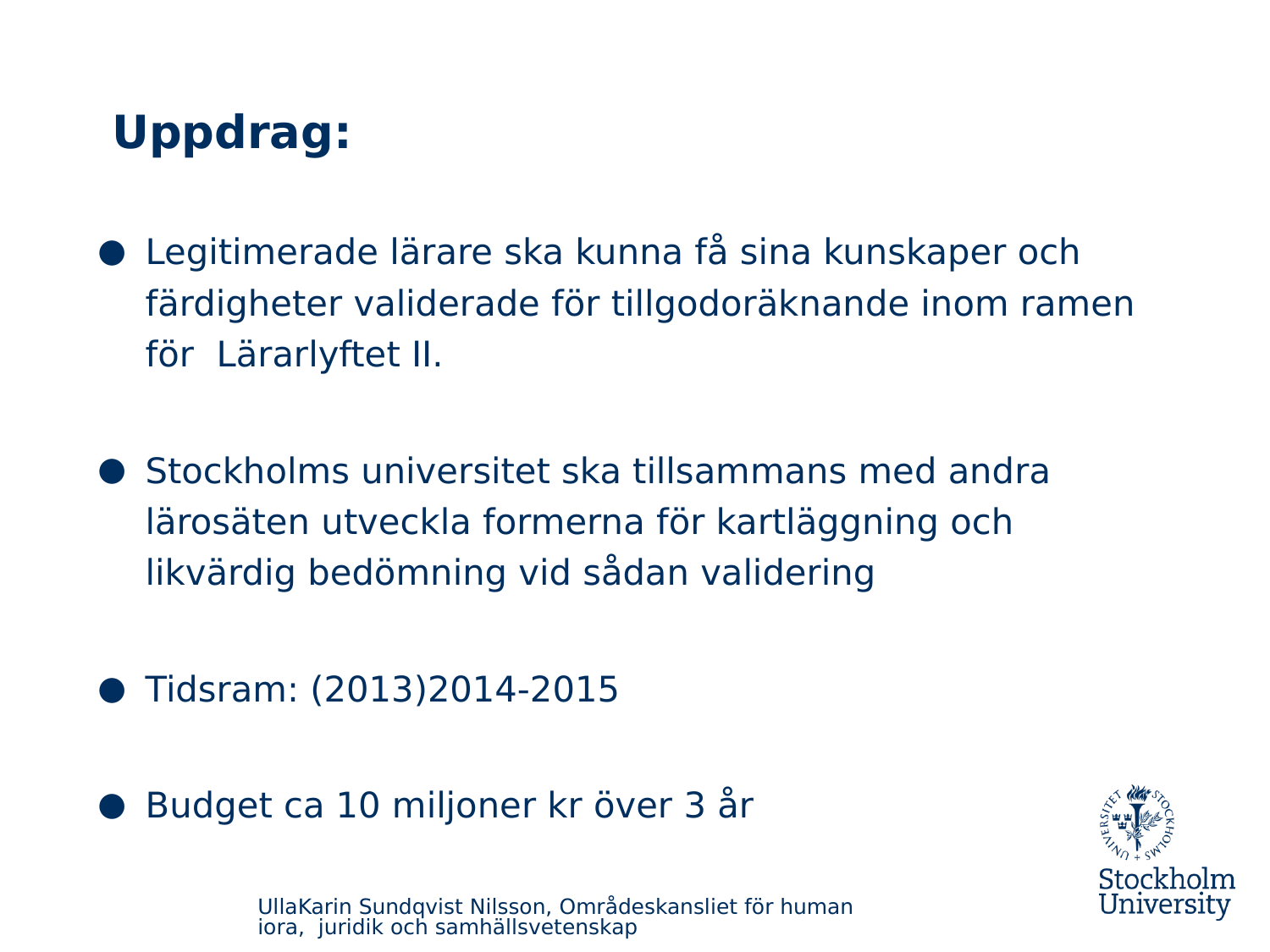

# Uppdrag:

Legitimerade lärare ska kunna få sina kunskaper och färdigheter validerade för tillgodoräknande inom ramen för  Lärarlyftet II.

Stockholms universitet ska tillsammans med andra lärosäten utveckla formerna för kartläggning och likvärdig bedömning vid sådan validering

Tidsram: (2013)2014-2015

Budget ca 10 miljoner kr över 3 år
UllaKarin Sundqvist Nilsson, Områdeskansliet för humaniora,  juridik och samhällsvetenskap